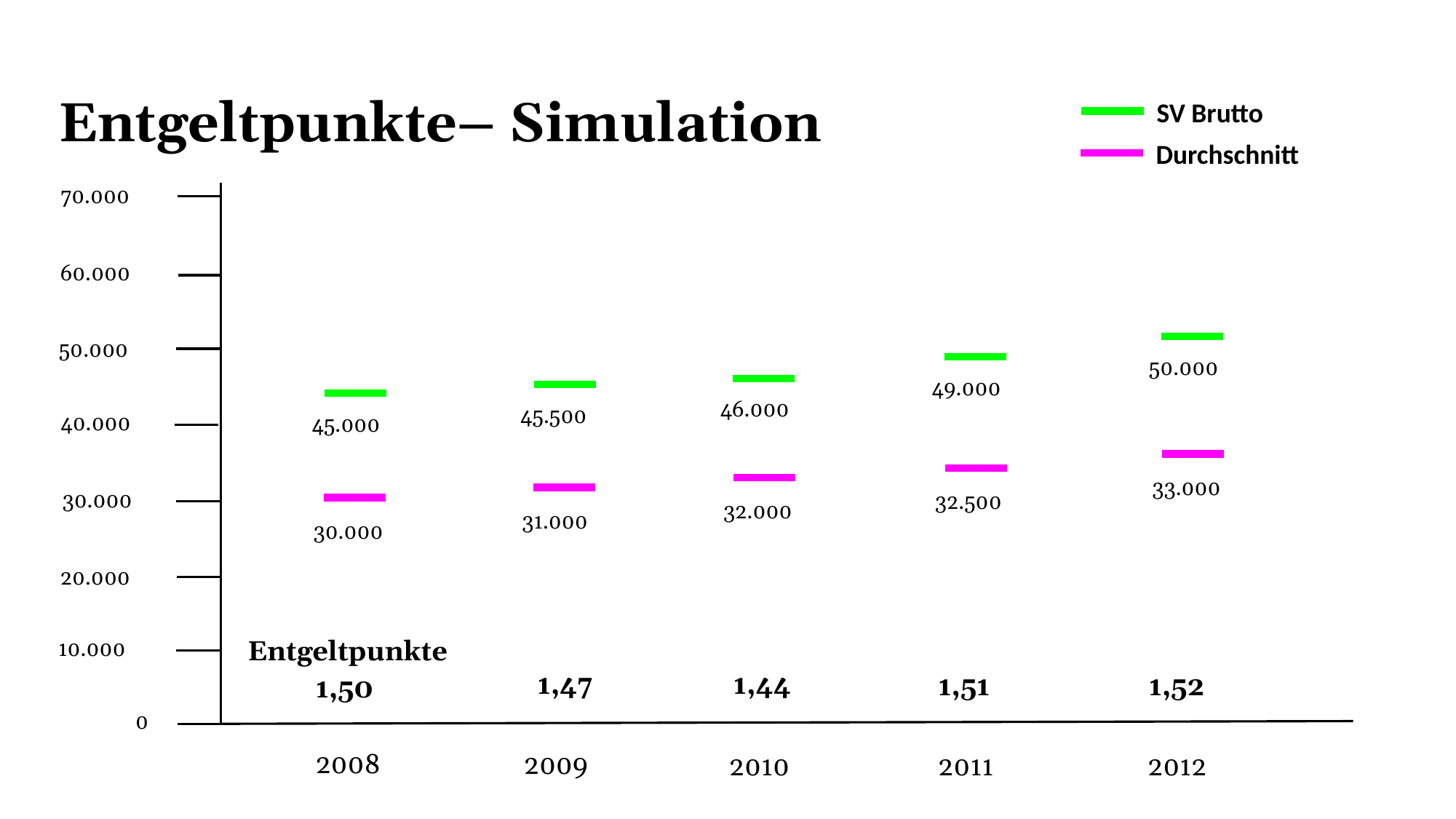

Entgeltpunkte– Simulation
SV Brutto

Durchschnitt

70.000

60.000

50.000

40.000

30.000

20.000

10.000

0

2008
2009
2010
2011
2012

50.000

49.000

46.000

45.500
45.000

33.000

32.500

32.000

31.000
30.000
Entgeltpunkte
1,47
1,44
1,51
1,52
1,50